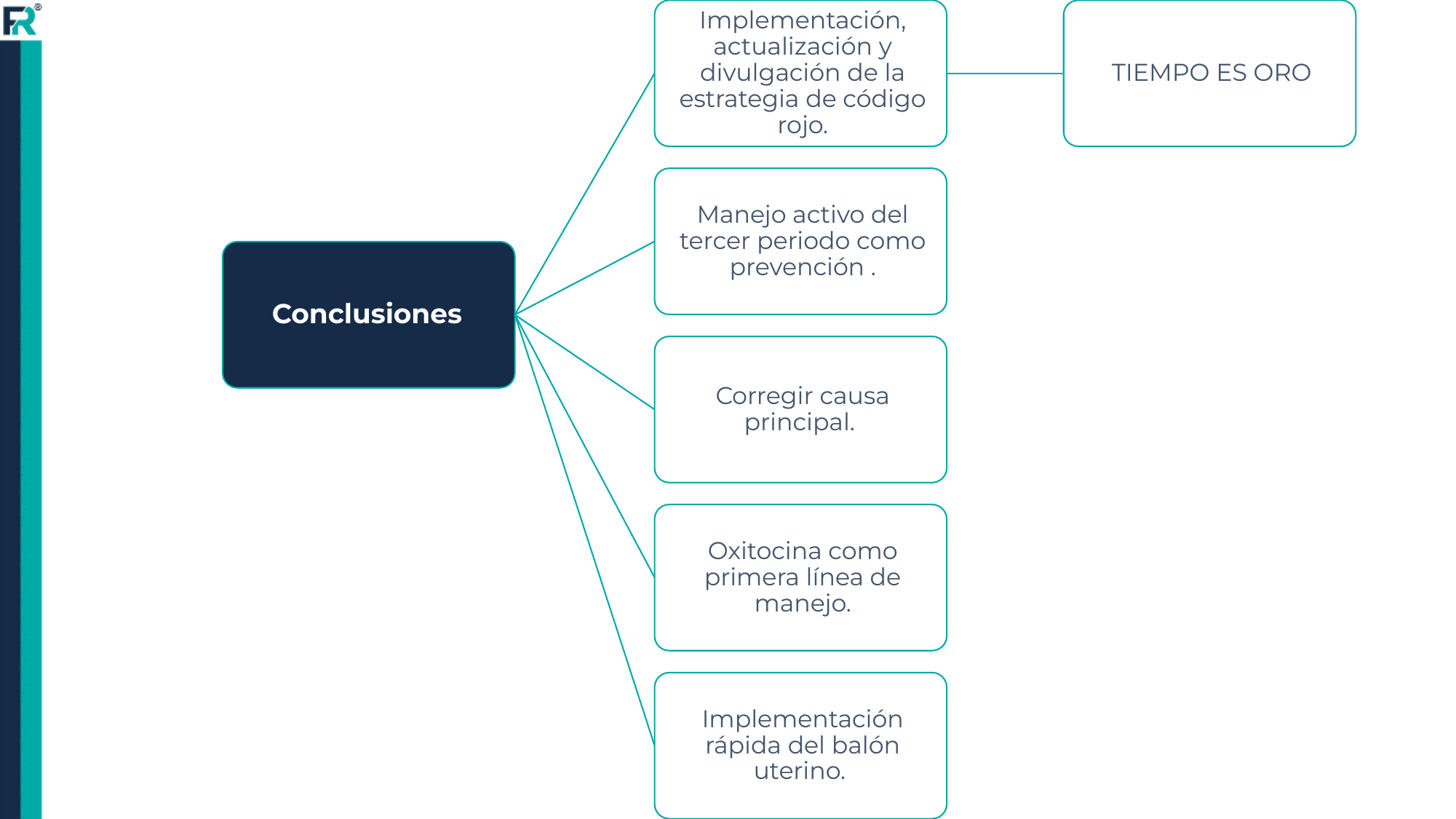

Conclusiones

Implementación, actualización y divulgación de la estrategia de código rojo.

TIEMPO ES ORO

Manejo activo del tercer periodo como prevención .

Corregir causa principal.

Oxitocina como primera línea de manejo.

Implementación rápida del balón uterino.